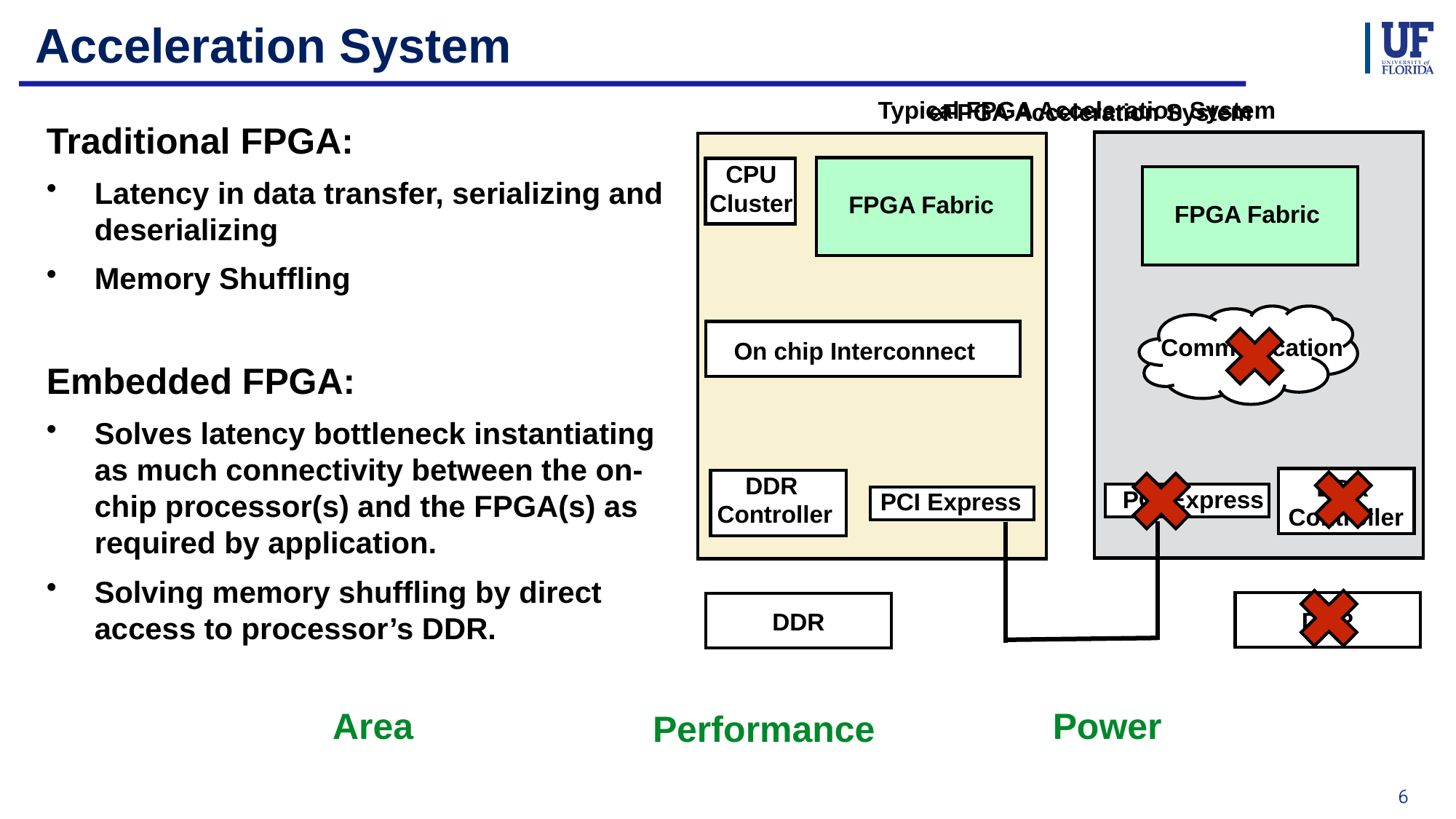

# Acceleration System

Typical FPGA Acceleration System
eFPGA Acceleration System
Traditional FPGA:
Latency in data transfer, serializing and deserializing
Memory Shuffling

Embedded FPGA:
Solves latency bottleneck instantiating as much connectivity between the on-chip processor(s) and the FPGA(s) as required by application.
Solving memory shuffling by direct access to processor’s DDR.

CPU
Cluster

FPGA Fabric
FPGA Fabric

Communication
On chip Interconnect

DDR
Controller
DDR
Controller

PCI Express
PCI Express

DDR
DDR
Power
Area
Performance
6